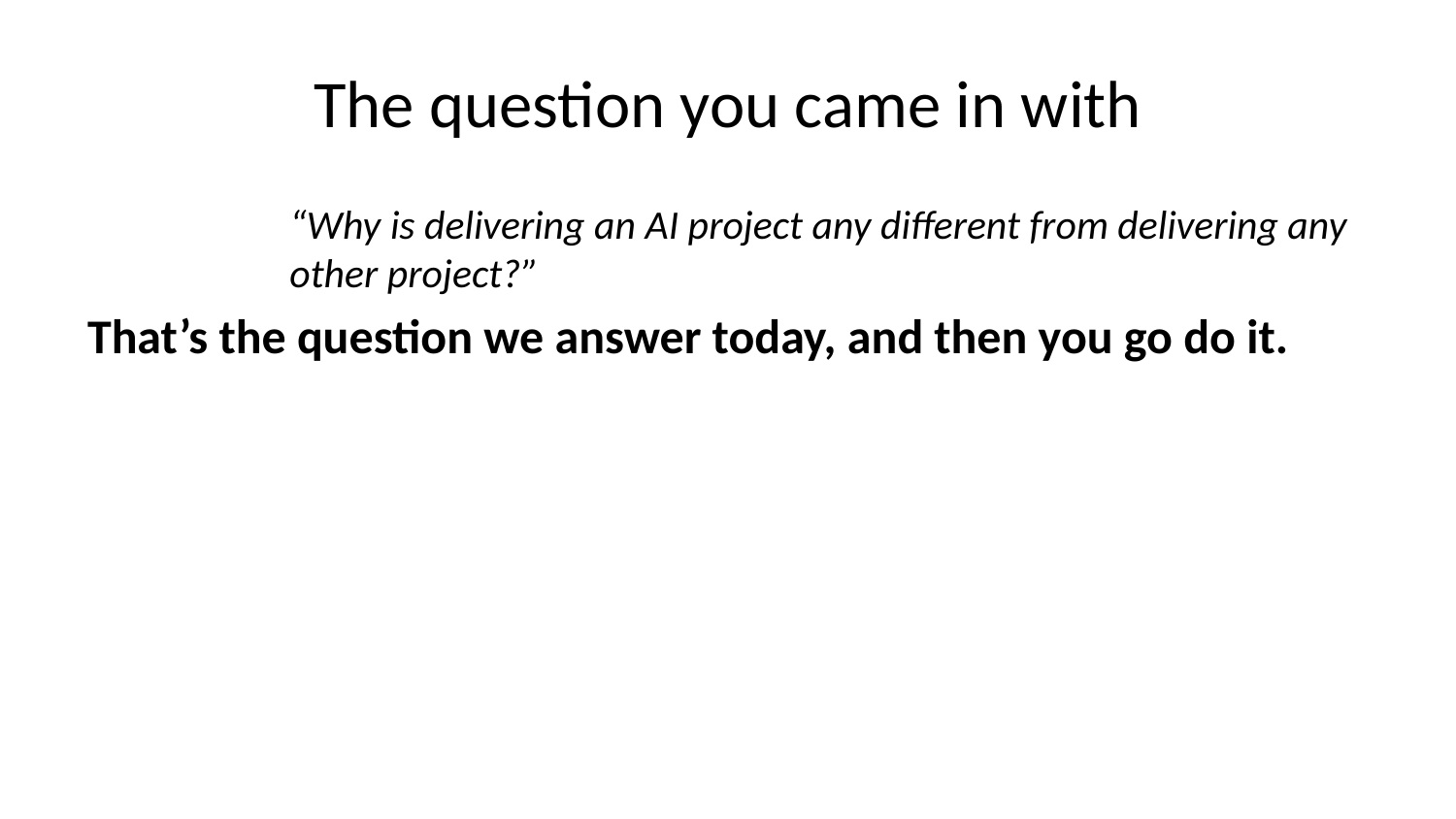

# The question you came in with
“Why is delivering an AI project any different from delivering any other project?”
That’s the question we answer today, and then you go do it.